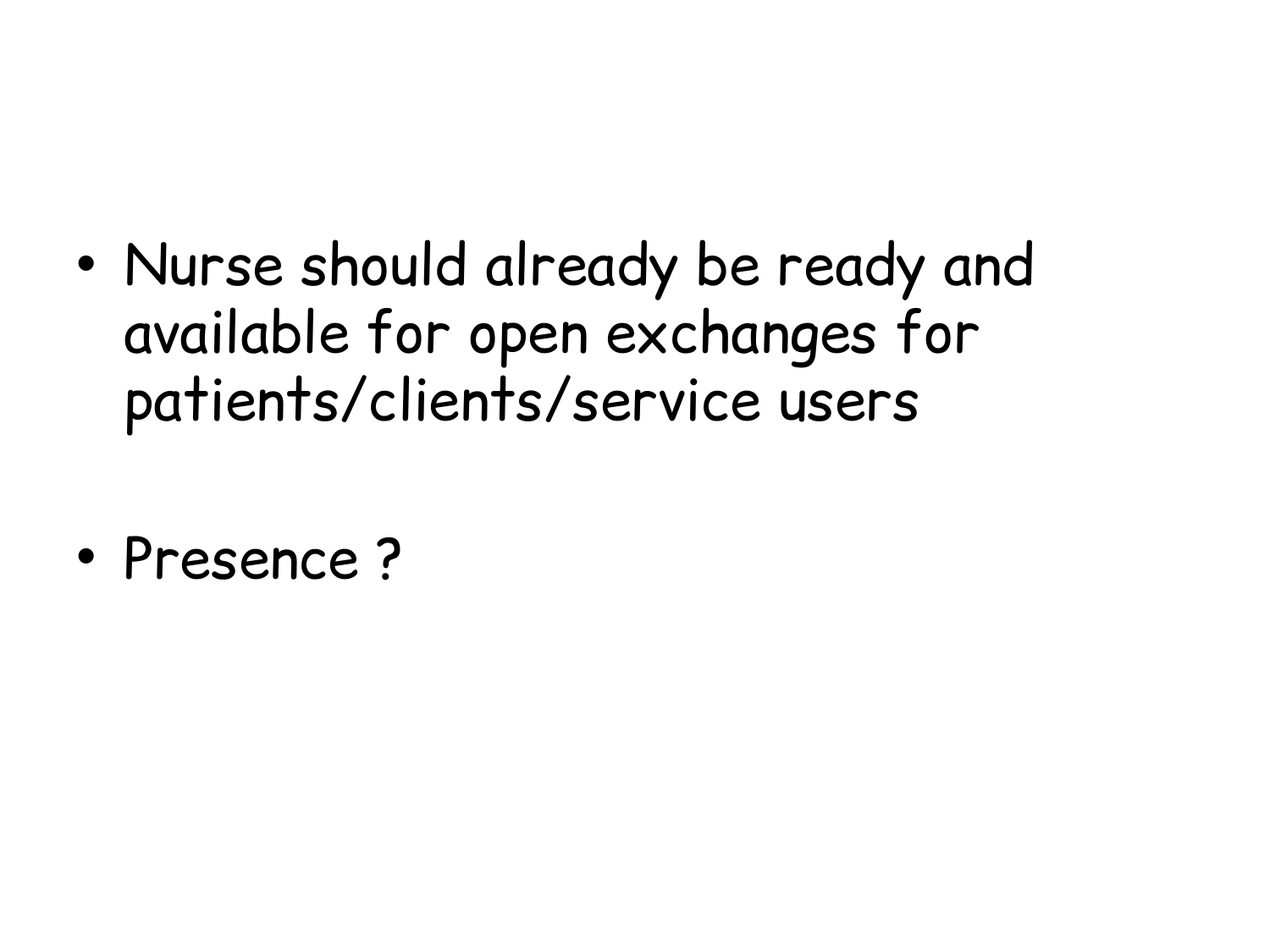

#
Nurse should already be ready and available for open exchanges for patients/clients/service users

Presence ?